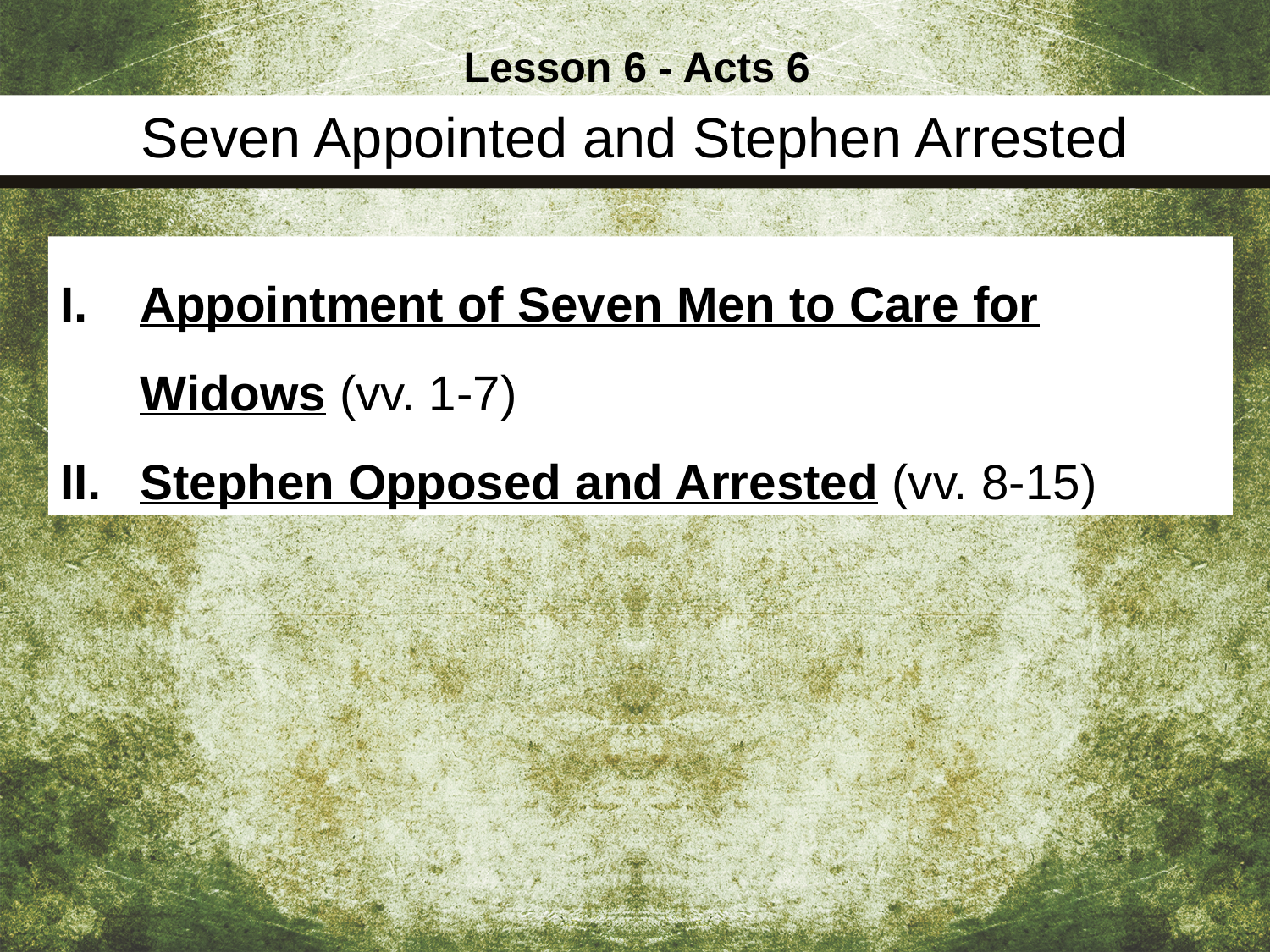

Lesson 6 - Acts 6
Seven Appointed and Stephen Arrested

Appointment of Seven Men to Care for Widows (vv. 1-7)
Stephen Opposed and Arrested (vv. 8-15)